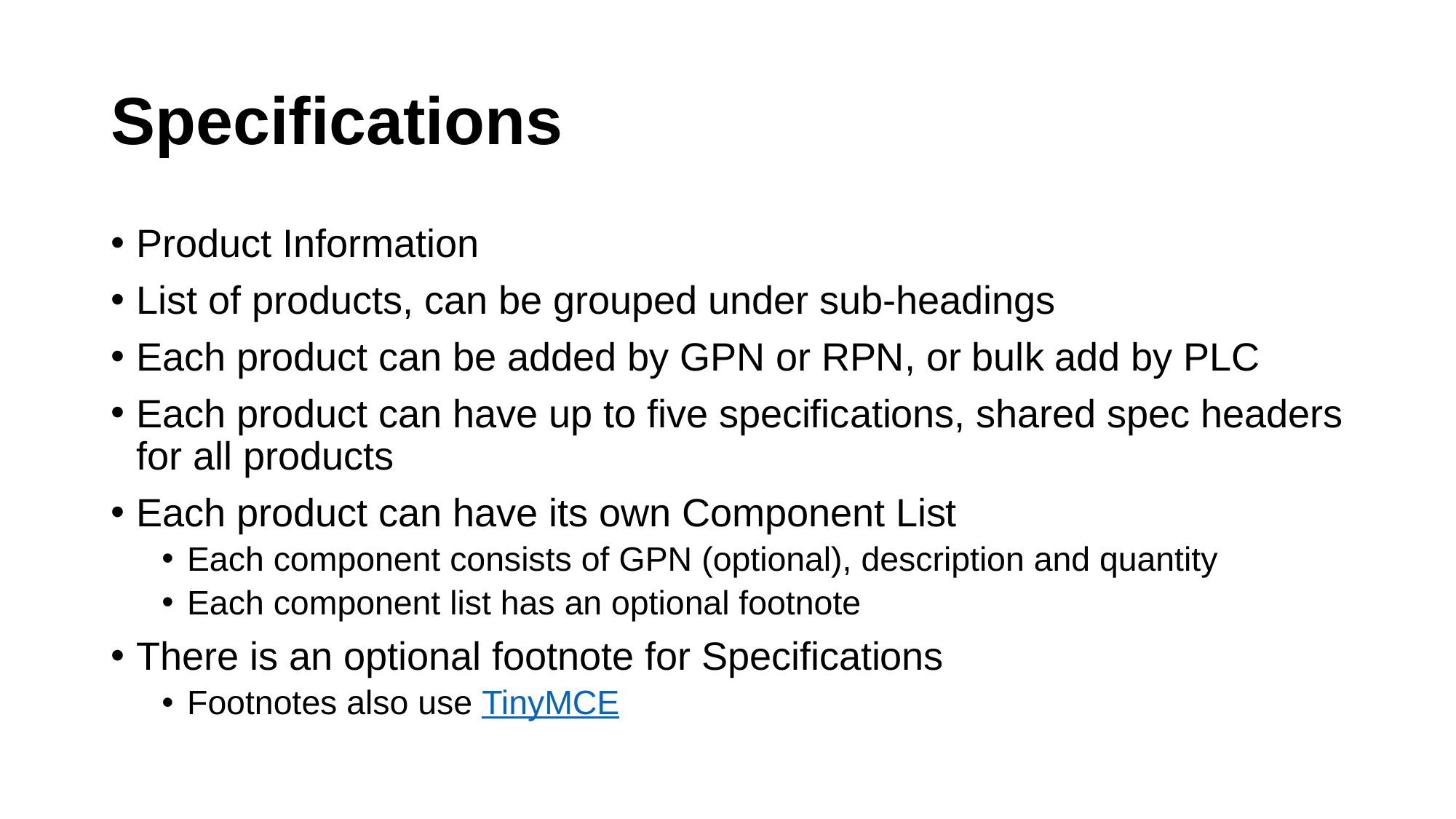

# Specifications
Product Information
List of products, can be grouped under sub-headings
Each product can be added by GPN or RPN, or bulk add by PLC
Each product can have up to five specifications, shared spec headers for all products
Each product can have its own Component List
Each component consists of GPN (optional), description and quantity
Each component list has an optional footnote
There is an optional footnote for Specifications
Footnotes also use TinyMCE